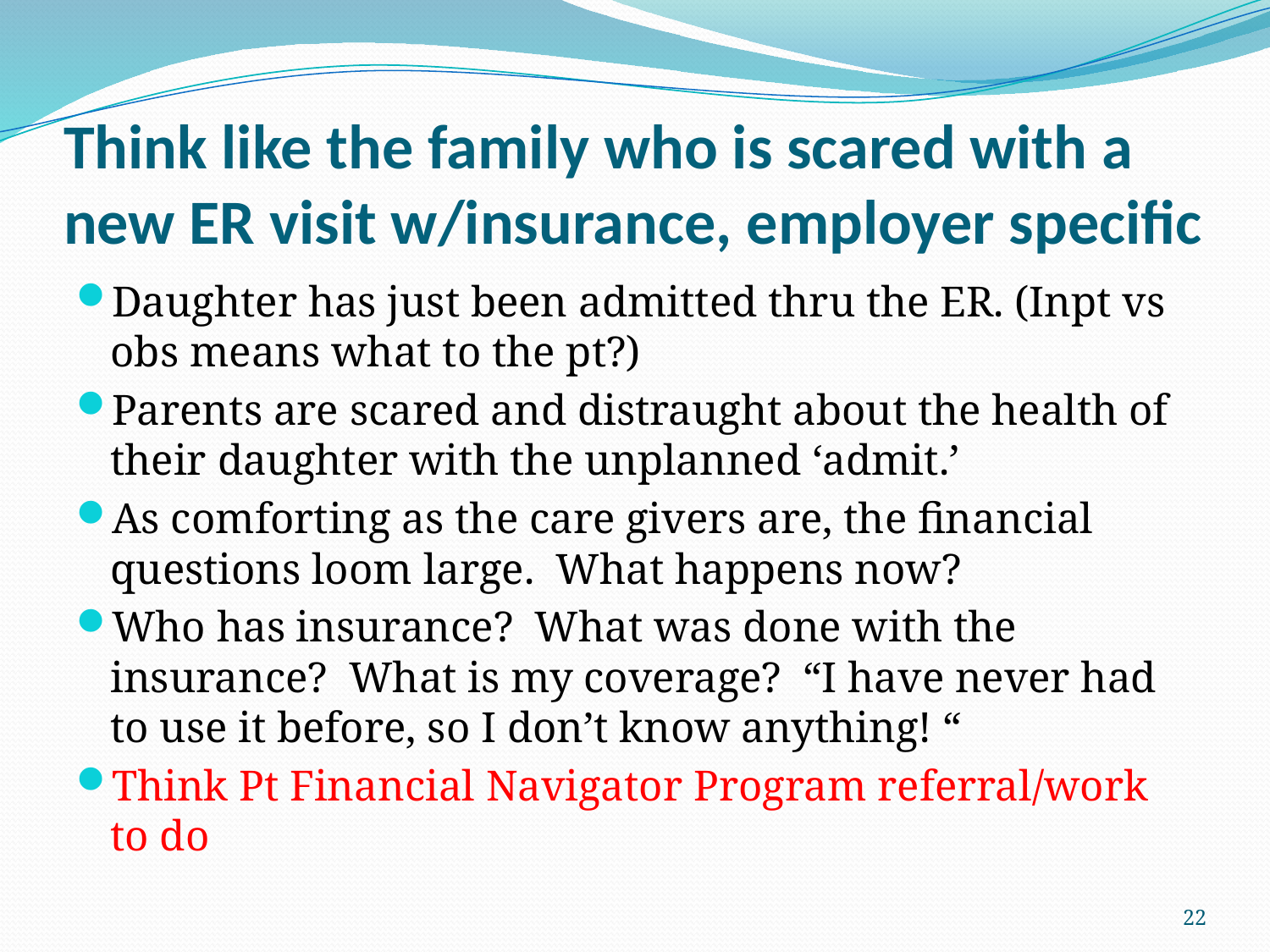

# Think like the family who is scared with a new ER visit w/insurance, employer specific
Daughter has just been admitted thru the ER. (Inpt vs obs means what to the pt?)
Parents are scared and distraught about the health of their daughter with the unplanned ‘admit.’
As comforting as the care givers are, the financial questions loom large.  What happens now?
Who has insurance?  What was done with the insurance?  What is my coverage?  “I have never had to use it before, so I don’t know anything! “
Think Pt Financial Navigator Program referral/work to do
22